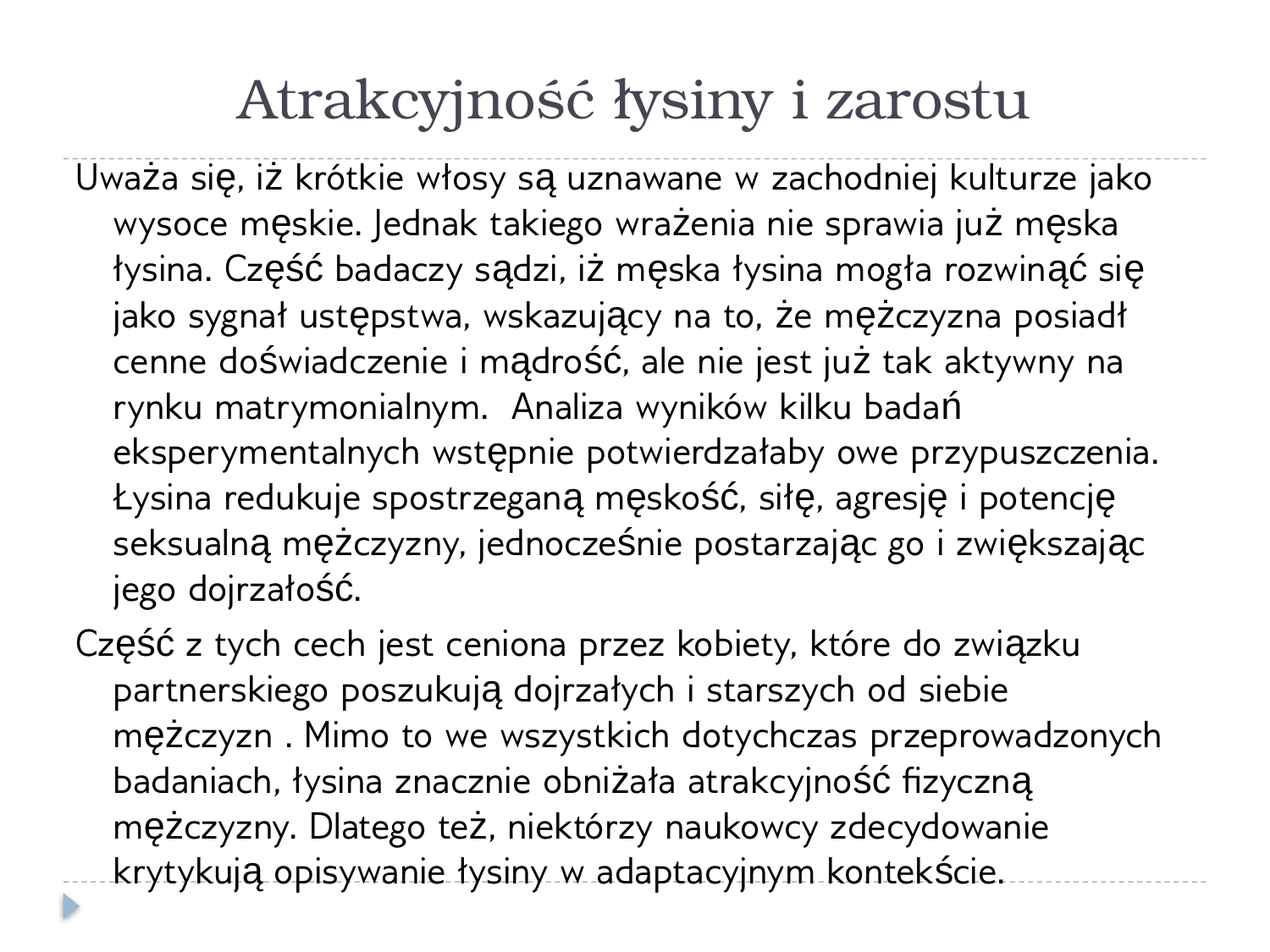

# Atrakcyjność łysiny i zarostu
Uważa się, iż krótkie włosy są uznawane w zachodniej kulturze jako wysoce męskie. Jednak takiego wrażenia nie sprawia już męska łysina. Część badaczy sądzi, iż męska łysina mogła rozwinąć się jako sygnał ustępstwa, wskazujący na to, że mężczyzna posiadł cenne doświadczenie i mądrość, ale nie jest już tak aktywny na rynku matrymonialnym.  Analiza wyników kilku badań eksperymentalnych wstępnie potwierdzałaby owe przypuszczenia. Łysina redukuje spostrzeganą męskość, siłę, agresję i potencję seksualną mężczyzny, jednocześnie postarzając go i zwiększając jego dojrzałość.
Część z tych cech jest ceniona przez kobiety, które do związku partnerskiego poszukują dojrzałych i starszych od siebie mężczyzn . Mimo to we wszystkich dotychczas przeprowadzonych badaniach, łysina znacznie obniżała atrakcyjność fizyczną mężczyzny. Dlatego też, niektórzy naukowcy zdecydowanie krytykują opisywanie łysiny w adaptacyjnym kontekście.